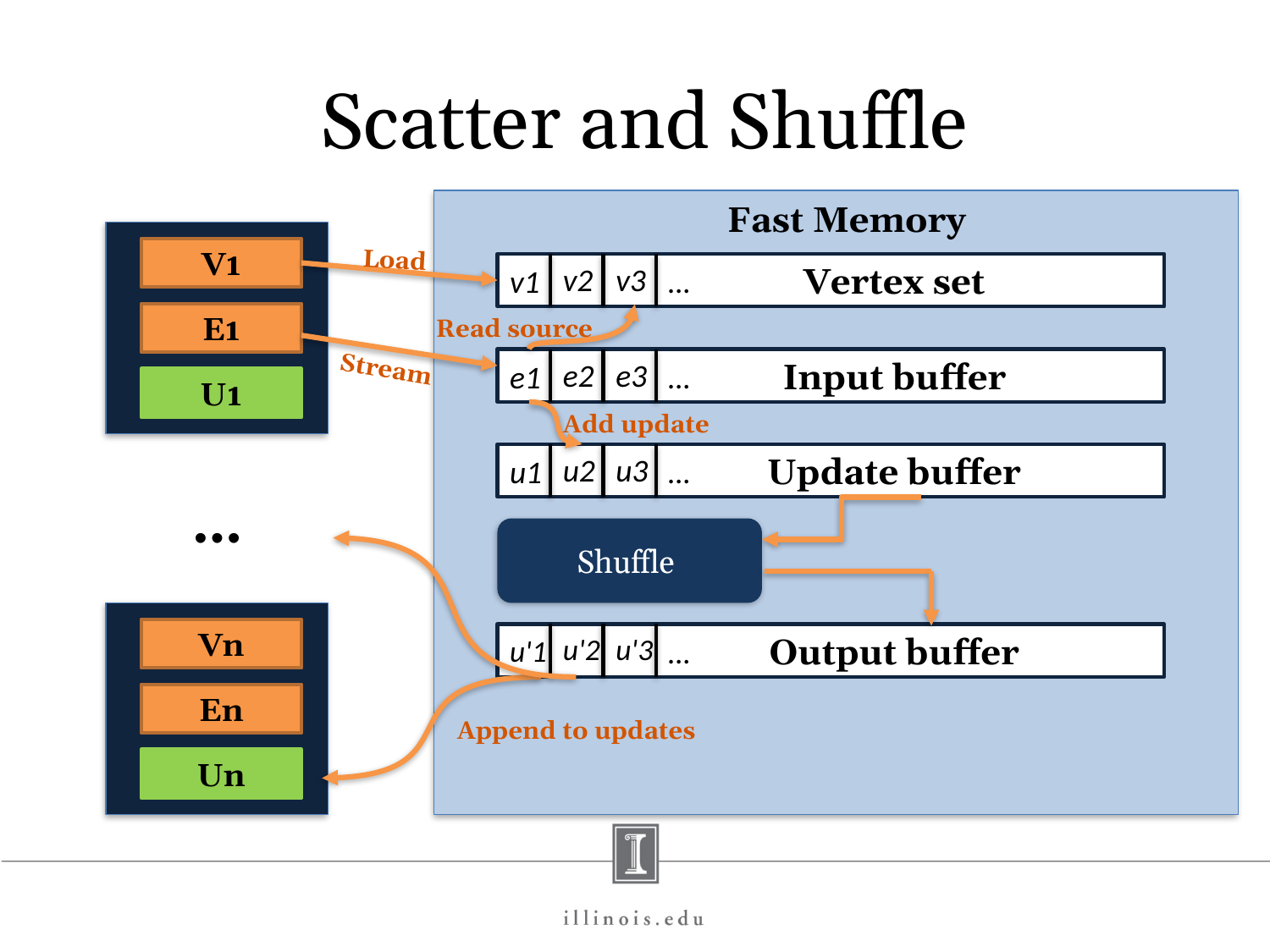

# Scatter and Shuffle

Fast Memory

V1
E1
U1
Load
	Vertex set
v2
v3
v1
…
Read source
Stream
	Input buffer
e2
e3
e1
…
Add update
	Update buffer
u2
u3
u1
…
…
Shuffle
Append to updates

Vn
En
Un
	Output buffer
u'2
u'3
u'1
…